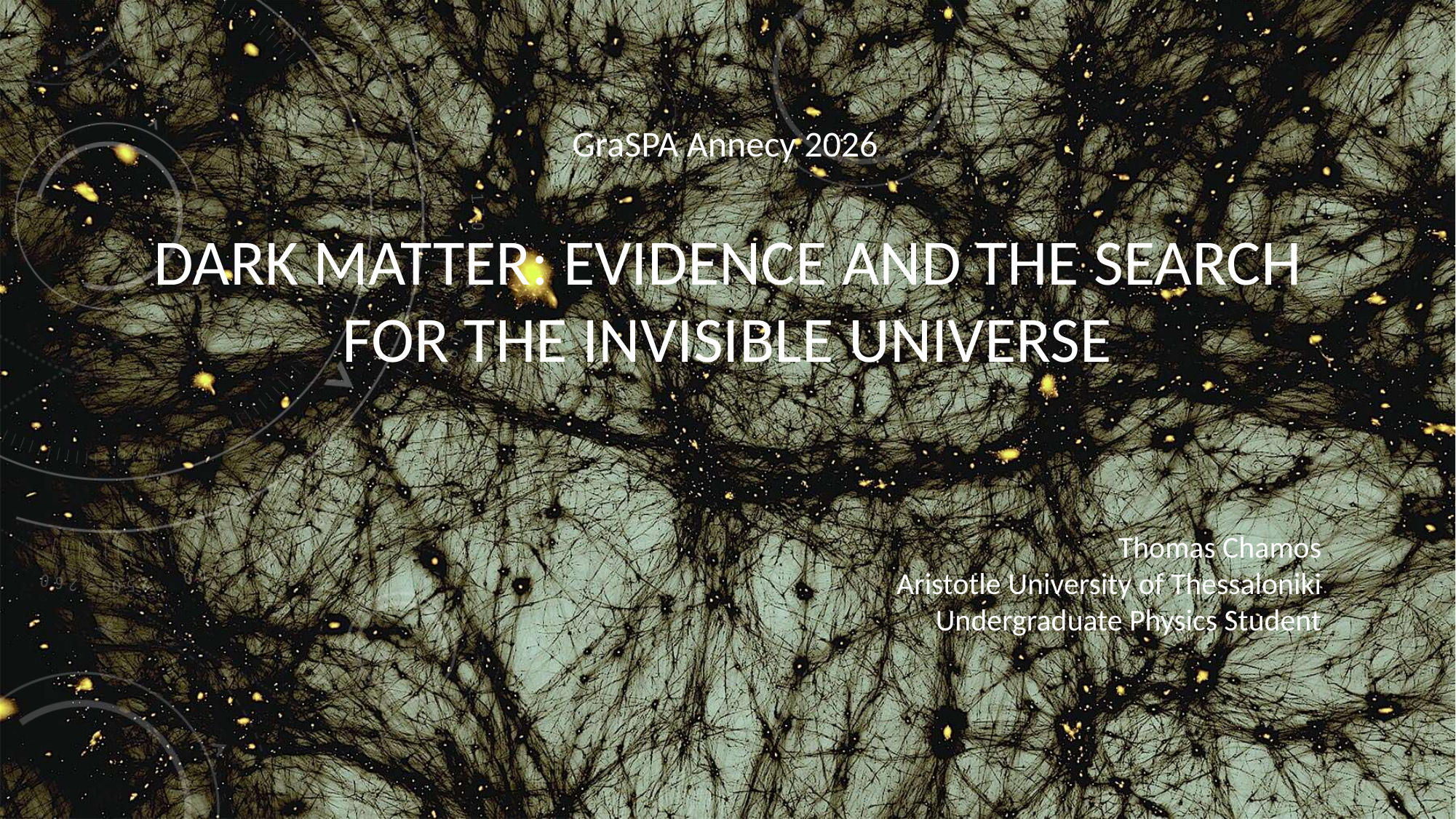

GraSPA Annecy 2026
# DARK MATTER: EVIDENCE and the SEARCH for the INVISIBLE UNIVERSE
Thomas Chamos
Aristotle University of Thessaloniki
Undergraduate Physics Student